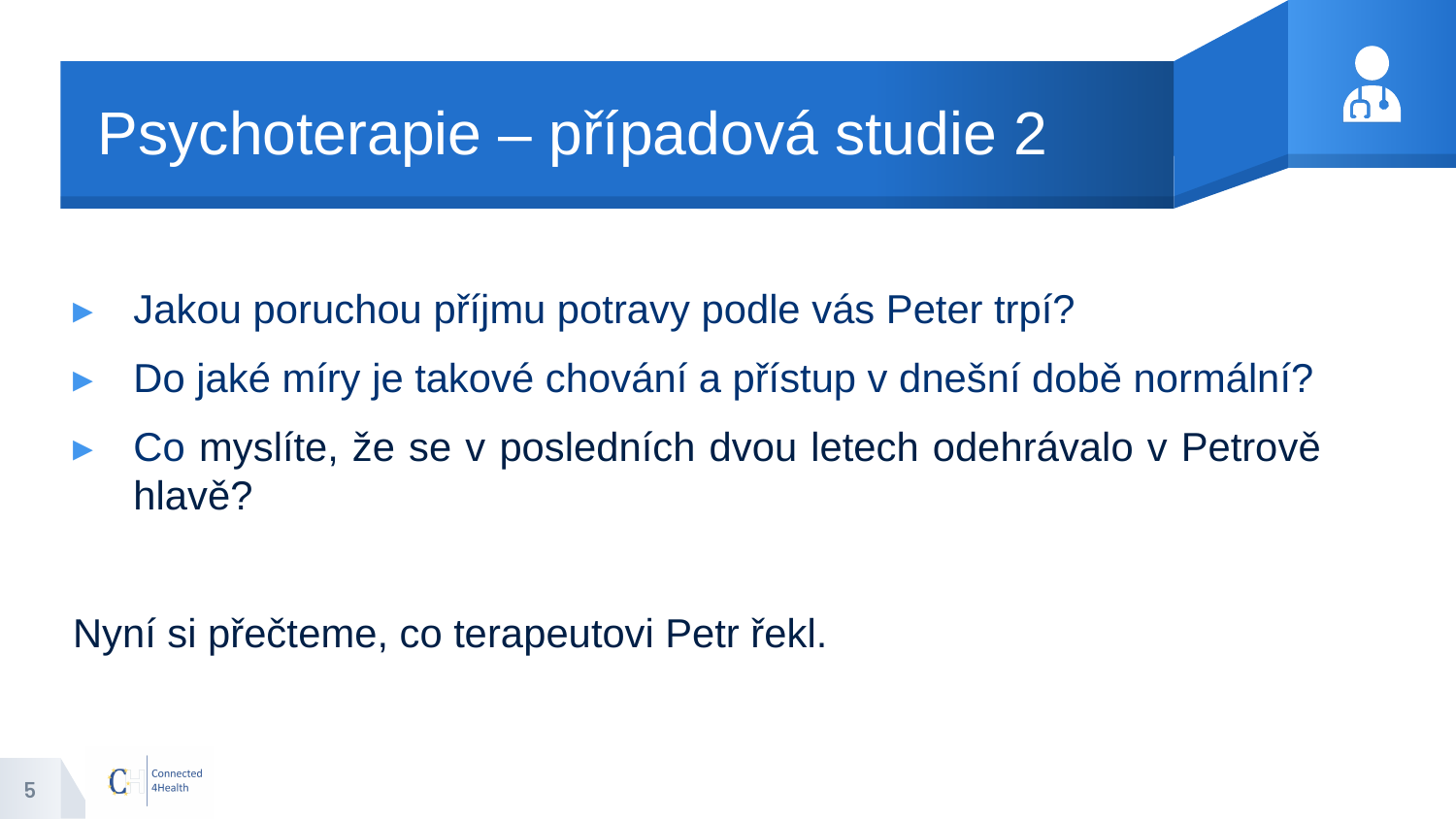

# Psychoterapie – případová studie 2
Jakou poruchou příjmu potravy podle vás Peter trpí?
Do jaké míry je takové chování a přístup v dnešní době normální?
Co myslíte, že se v posledních dvou letech odehrávalo v Petrově hlavě?

Nyní si přečteme, co terapeutovi Petr řekl.

5